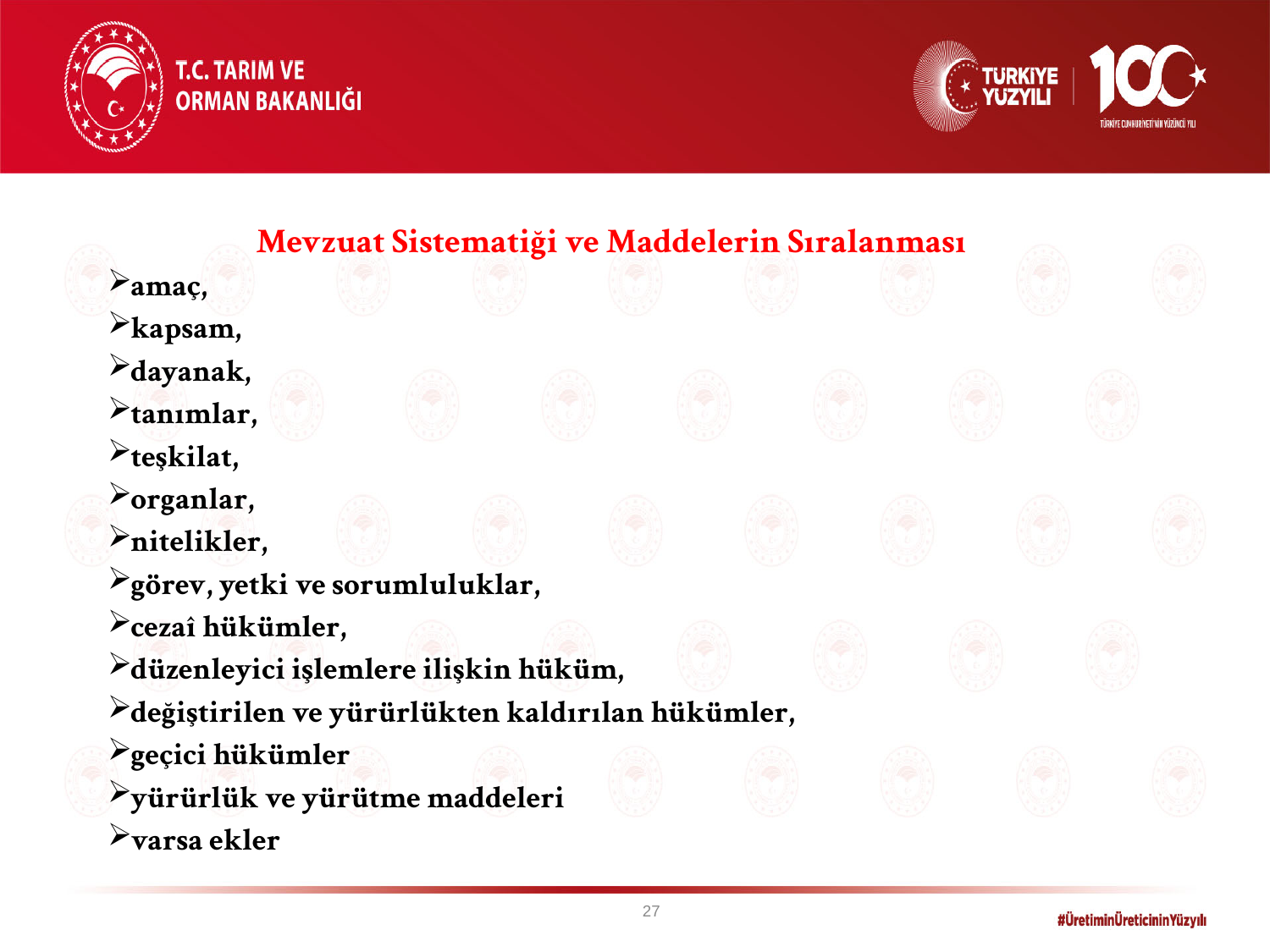

Mevzuat Sistematiği ve Maddelerin Sıralanması
amaç,
kapsam,
dayanak,
tanımlar,
teşkilat,
organlar,
nitelikler,
görev, yetki ve sorumluluklar,
cezaî hükümler,
düzenleyici işlemlere ilişkin hüküm,
değiştirilen ve yürürlükten kaldırılan hükümler,
geçici hükümler
yürürlük ve yürütme maddeleri
varsa ekler

27